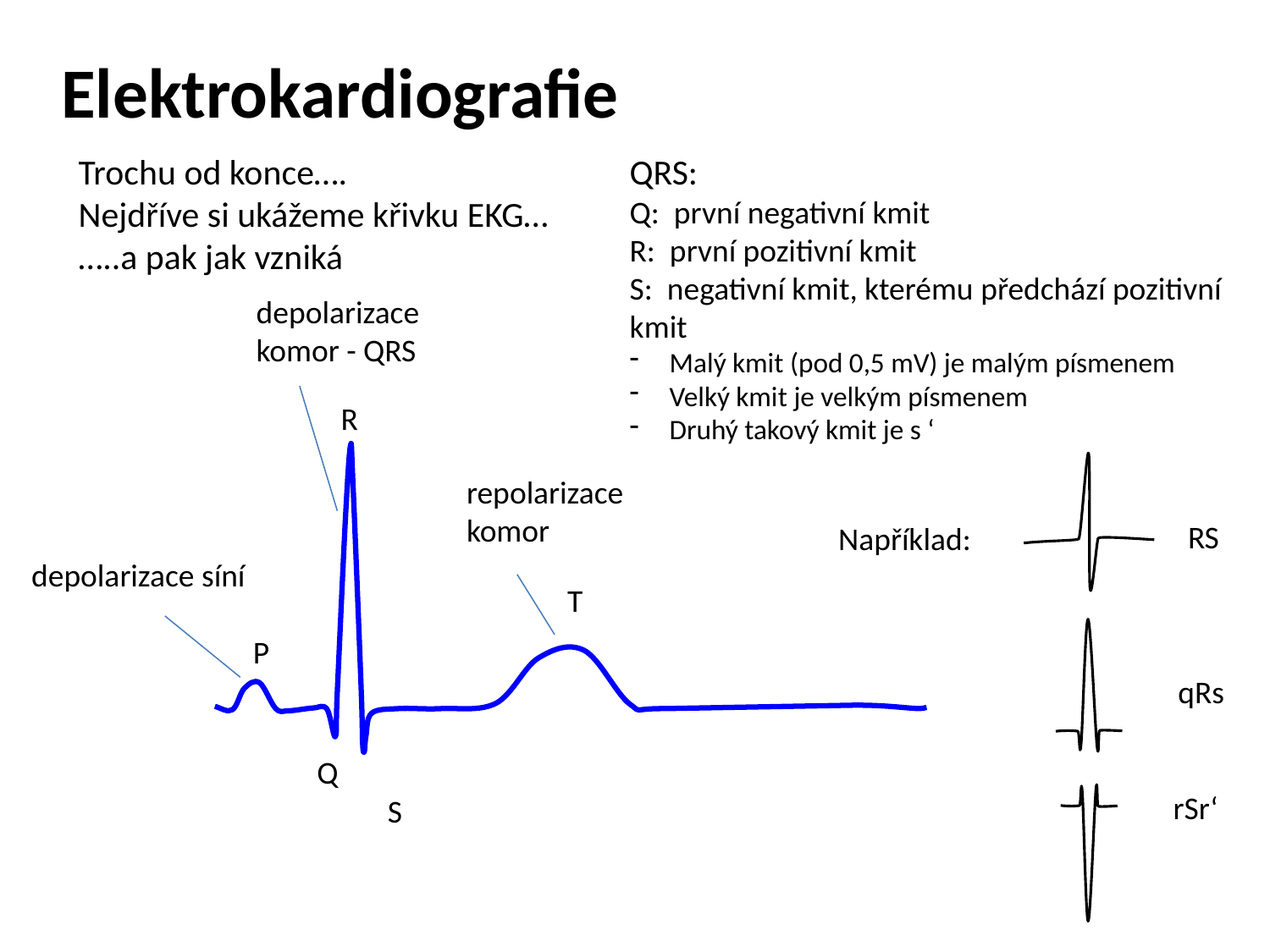

Elektrokardiografie
Trochu od konce….
Nejdříve si ukážeme křivku EKG…
…..a pak jak vzniká
QRS:
Q:  první negativní kmit
R:  první pozitivní kmit
S:  negativní kmit, kterému předchází pozitivní kmit
Malý kmit (pod 0,5 mV) je malým písmenem
Velký kmit je velkým písmenem
Druhý takový kmit je s ‘
depolarizace komor - QRS
R

repolarizace komor
RS
Například:
depolarizace síní
T

P
qRs
Q
rSr‘
S